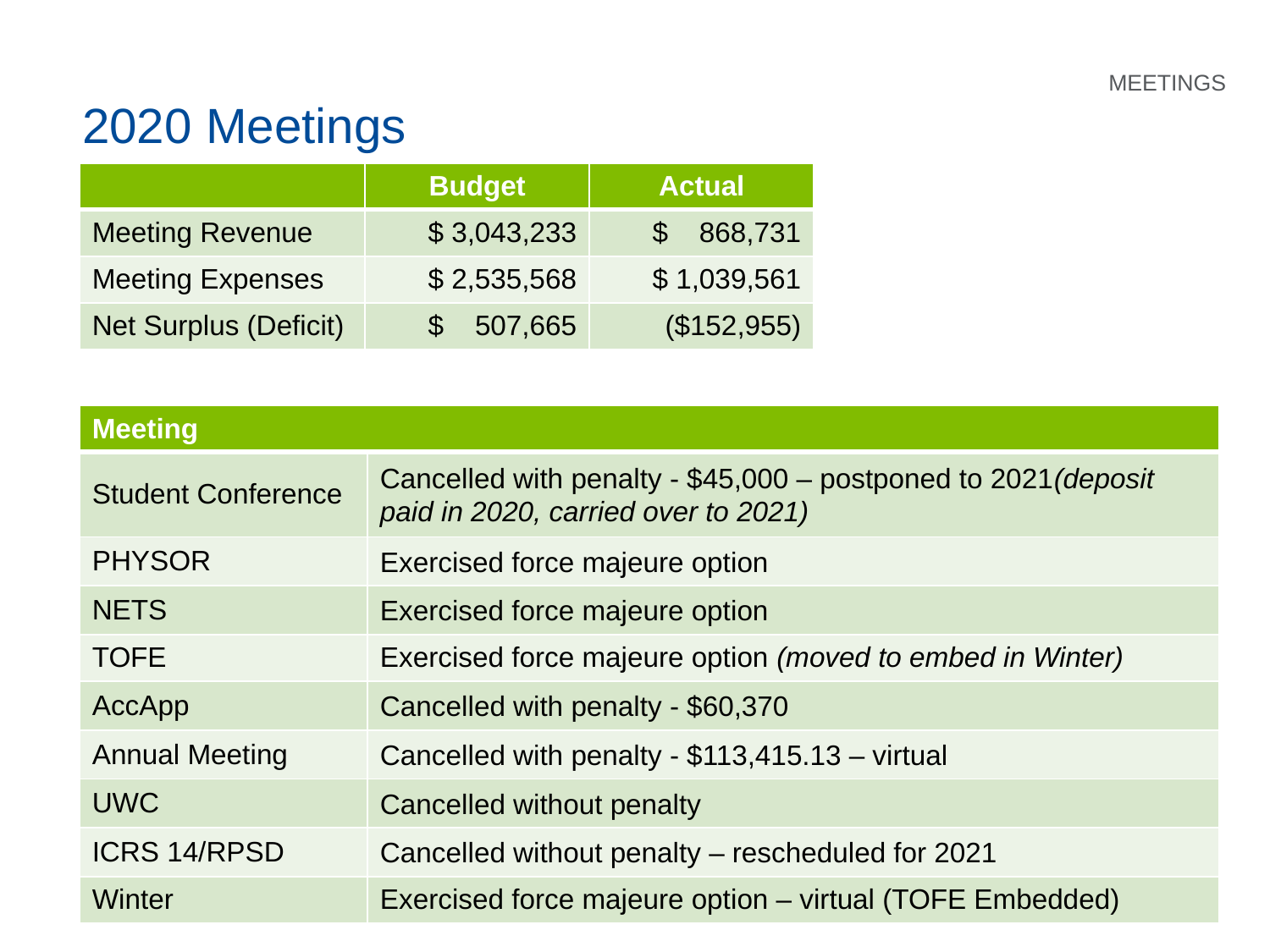

MEETINGS
2020 Meetings
|  | Budget | Actual |
| --- | --- | --- |
| Meeting Revenue | $ 3,043,233 | $ 868,731 |
| Meeting Expenses | $ 2,535,568 | $ 1,039,561 |
| Net Surplus (Deficit) | $ 507,665 | ($152,955) |
| Meeting |  |
| --- | --- |
| Student Conference | Cancelled with penalty - $45,000 – postponed to 2021(deposit paid in 2020, carried over to 2021) |
| PHYSOR | Exercised force majeure option |
| NETS | Exercised force majeure option |
| TOFE | Exercised force majeure option (moved to embed in Winter) |
| AccApp | Cancelled with penalty - $60,370 |
| Annual Meeting | Cancelled with penalty - $113,415.13 – virtual |
| UWC | Cancelled without penalty |
| ICRS 14/RPSD | Cancelled without penalty – rescheduled for 2021 |
| Winter | Exercised force majeure option – virtual (TOFE Embedded) |